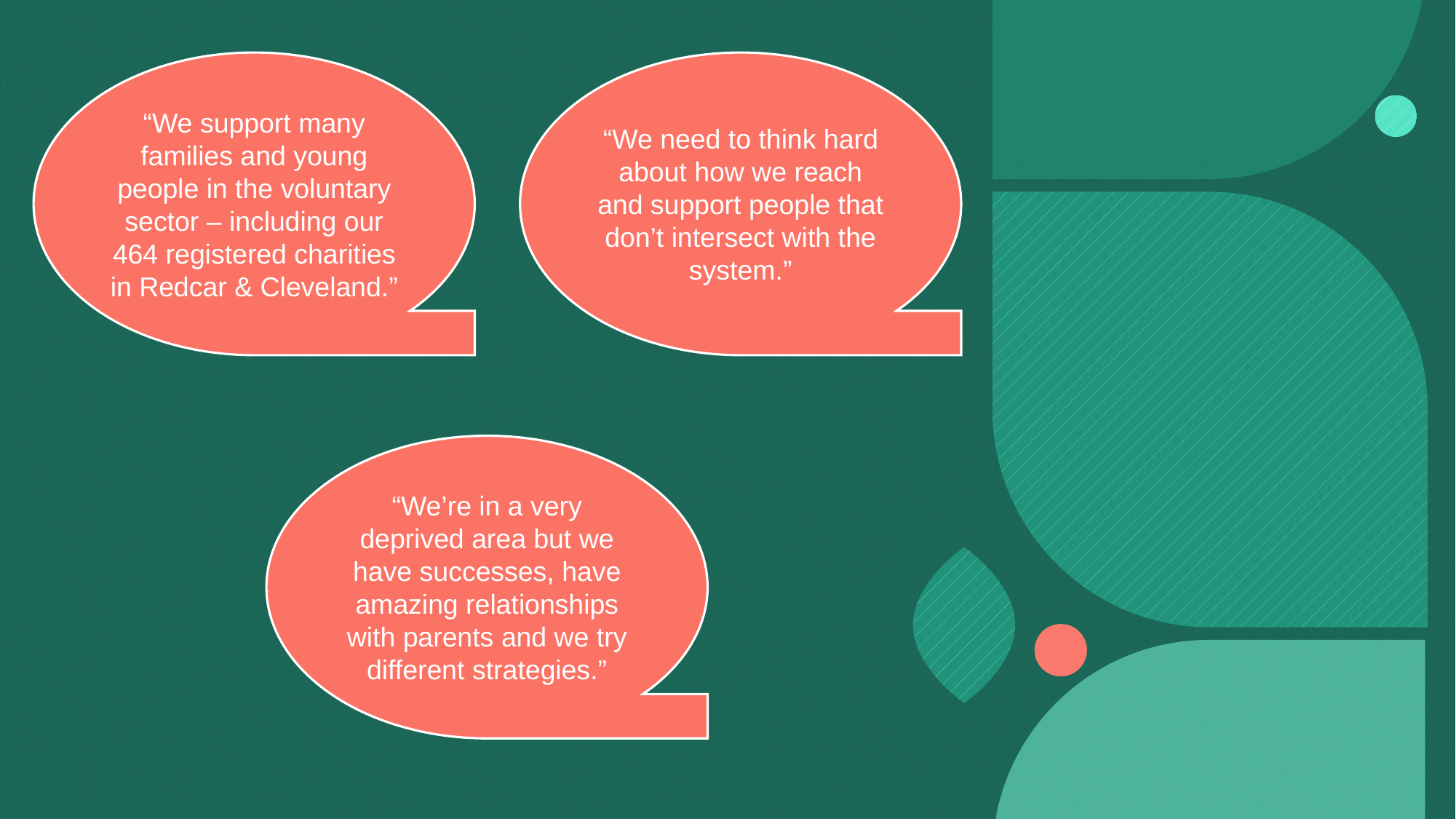

“We support many families and young people in the voluntary sector – including our 464 registered charities in Redcar & Cleveland.”
“We need to think hard about how we reach and support people that don’t intersect with the system.”
“We’re in a very deprived area but we have successes, have amazing relationships with parents and we try different strategies.”